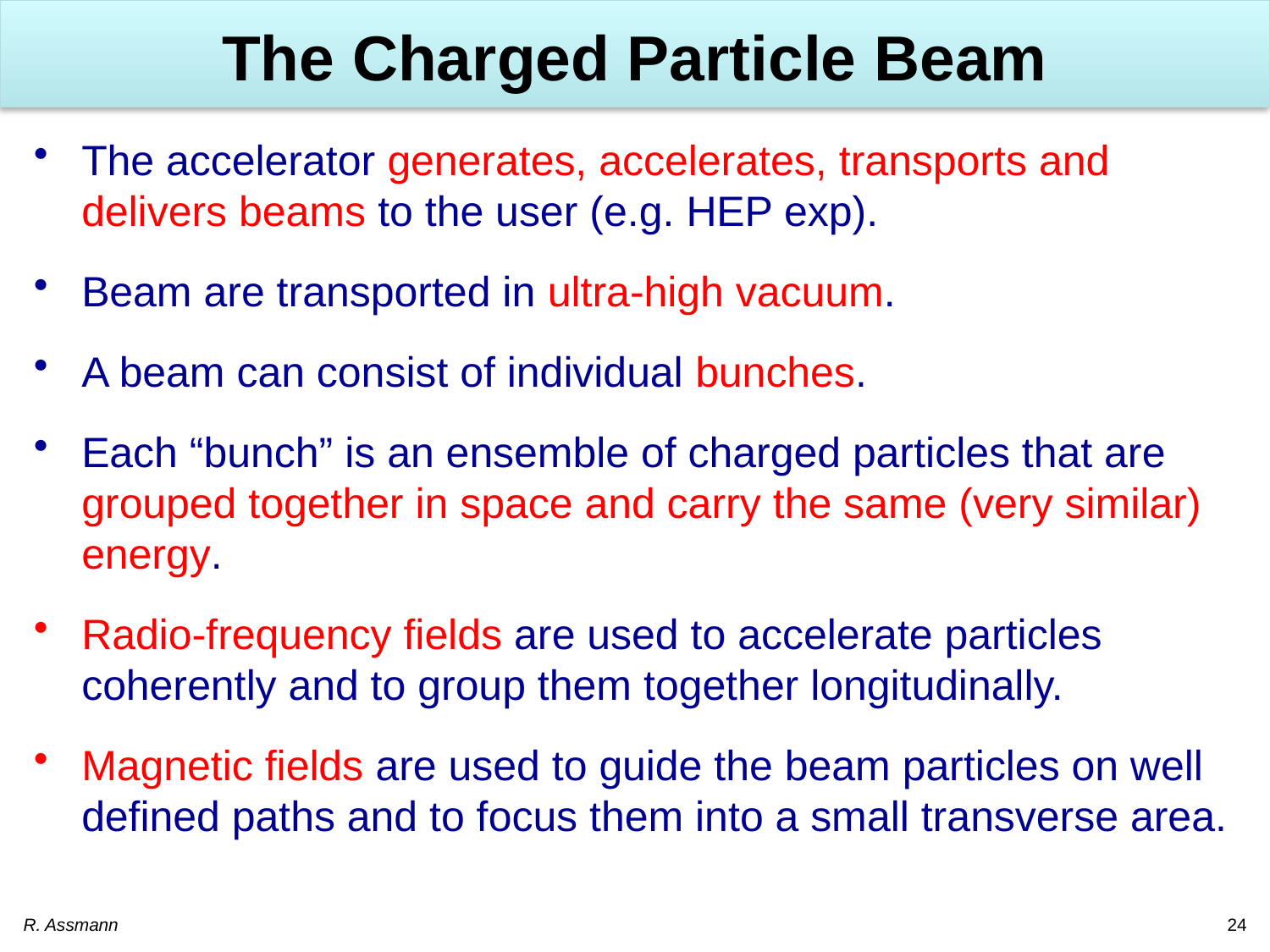

# The Charged Particle Beam
The accelerator generates, accelerates, transports and delivers beams to the user (e.g. HEP exp).
Beam are transported in ultra-high vacuum.
A beam can consist of individual bunches.
Each “bunch” is an ensemble of charged particles that are grouped together in space and carry the same (very similar) energy.
Radio-frequency fields are used to accelerate particles coherently and to group them together longitudinally.
Magnetic fields are used to guide the beam particles on well defined paths and to focus them into a small transverse area.

R. Assmann
24